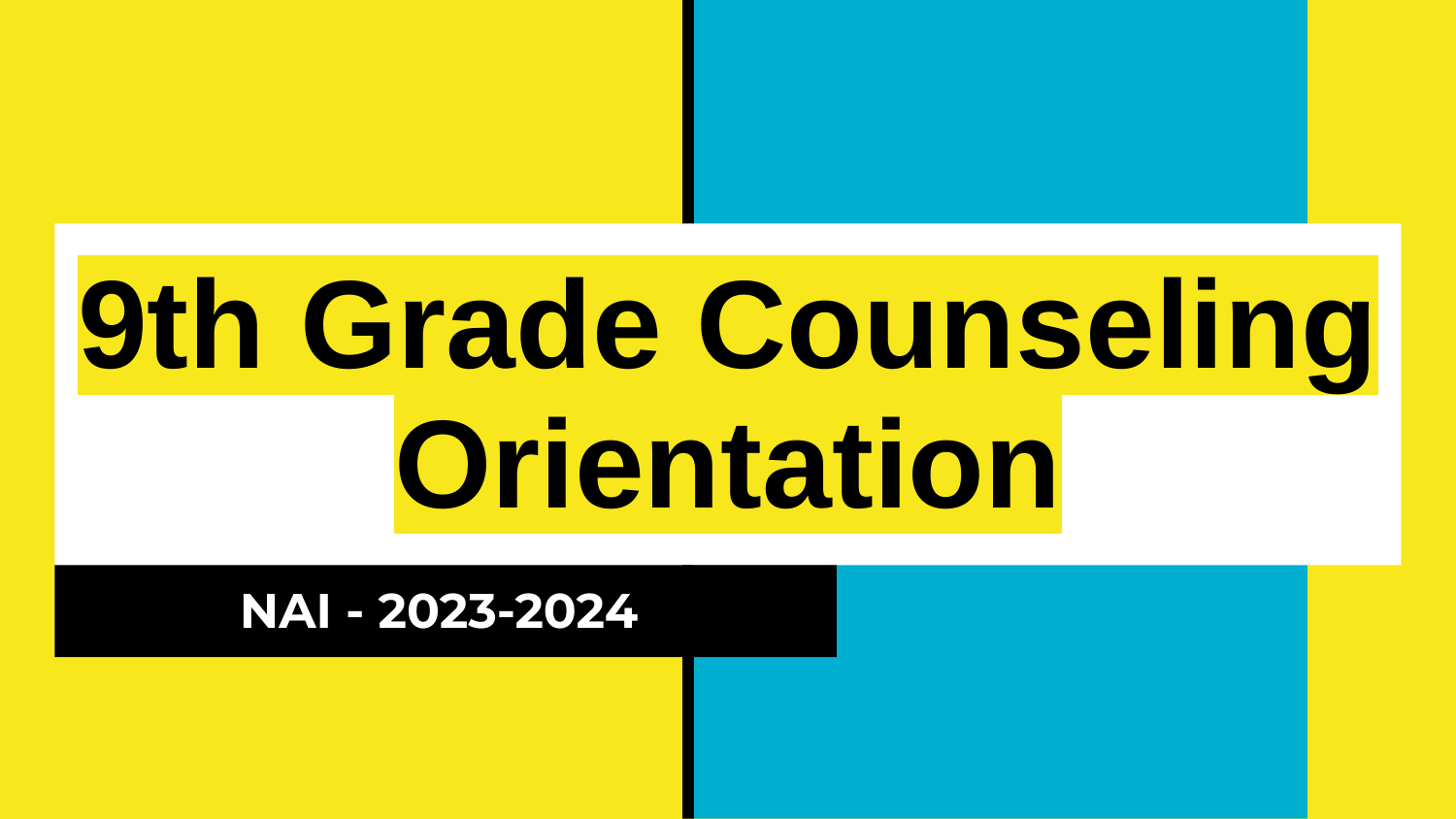

# 9th Grade Counseling Orientation
NAI - 2023-2024